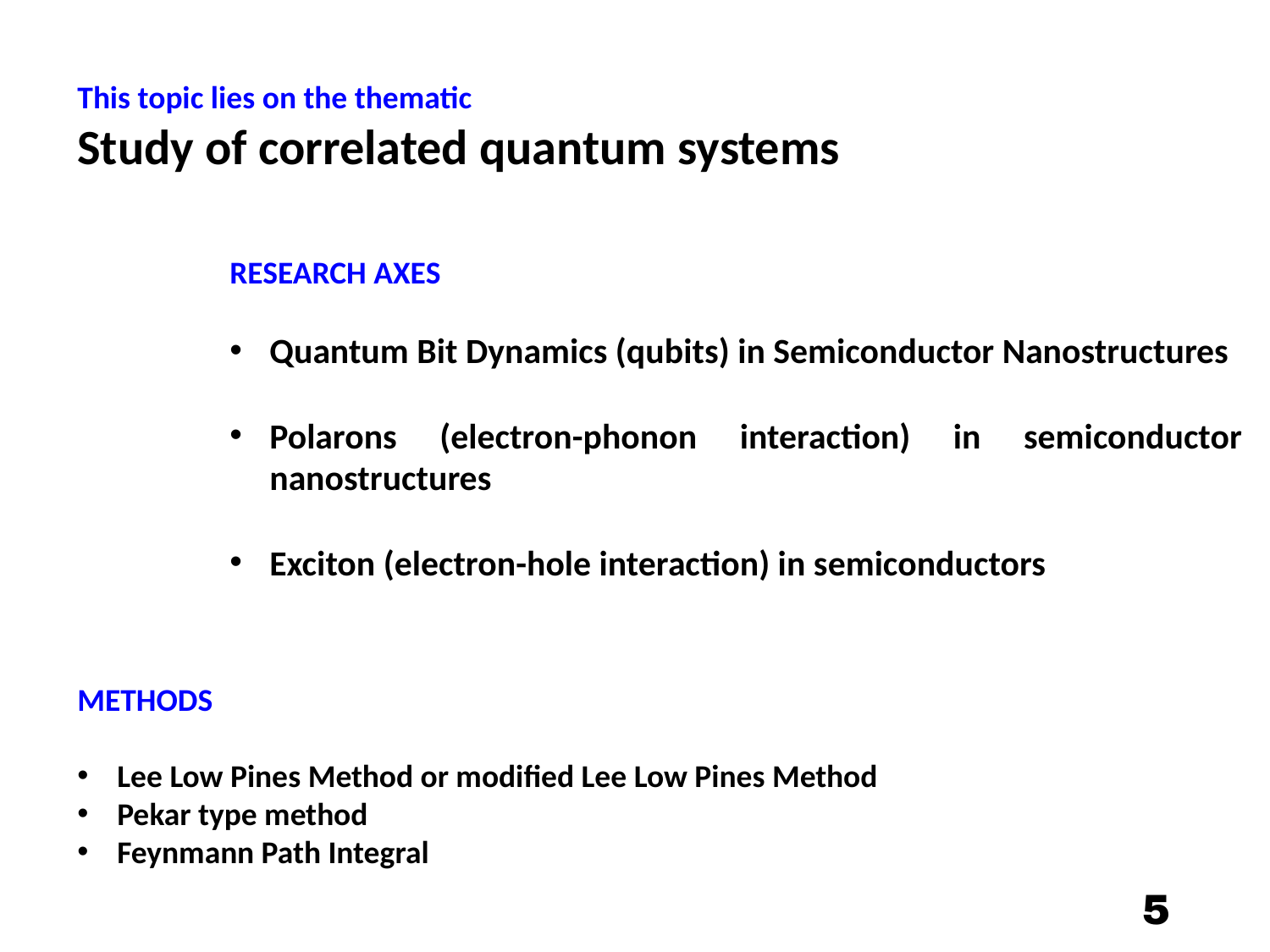

This topic lies on the thematic
Study of correlated quantum systems
RESEARCH AXES

Quantum Bit Dynamics (qubits) in Semiconductor Nanostructures

Polarons (electron-phonon interaction) in semiconductor nanostructures

Exciton (electron-hole interaction) in semiconductors

METHODS

Lee Low Pines Method or modified Lee Low Pines Method
Pekar type method
Feynmann Path Integral
5